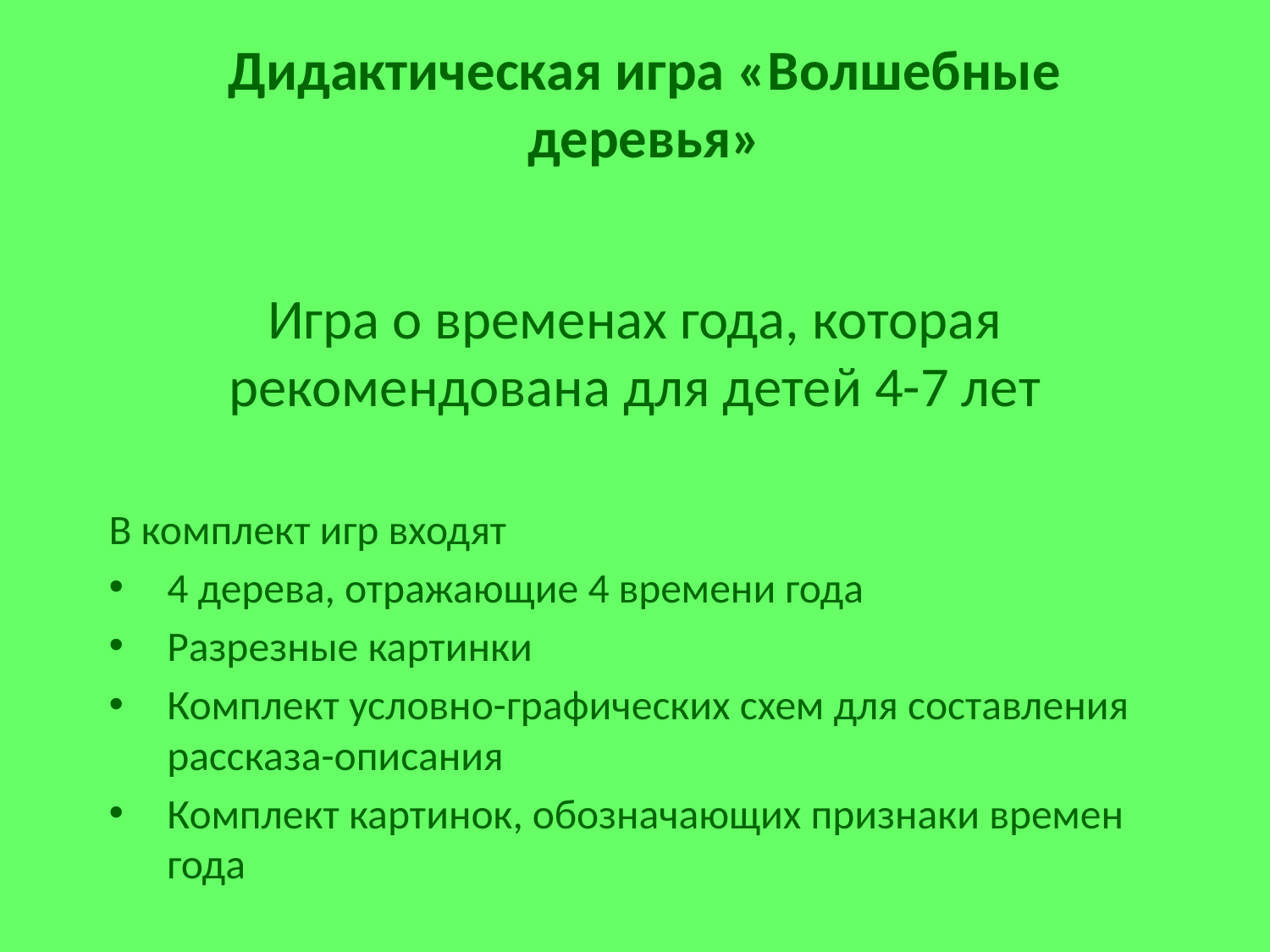

# Дидактическая игра «Волшебные деревья»
Игра о временах года, которая рекомендована для детей 4-7 лет
В комплект игр входят
4 дерева, отражающие 4 времени года
Разрезные картинки
Комплект условно-графических схем для составления рассказа-описания
Комплект картинок, обозначающих признаки времен года